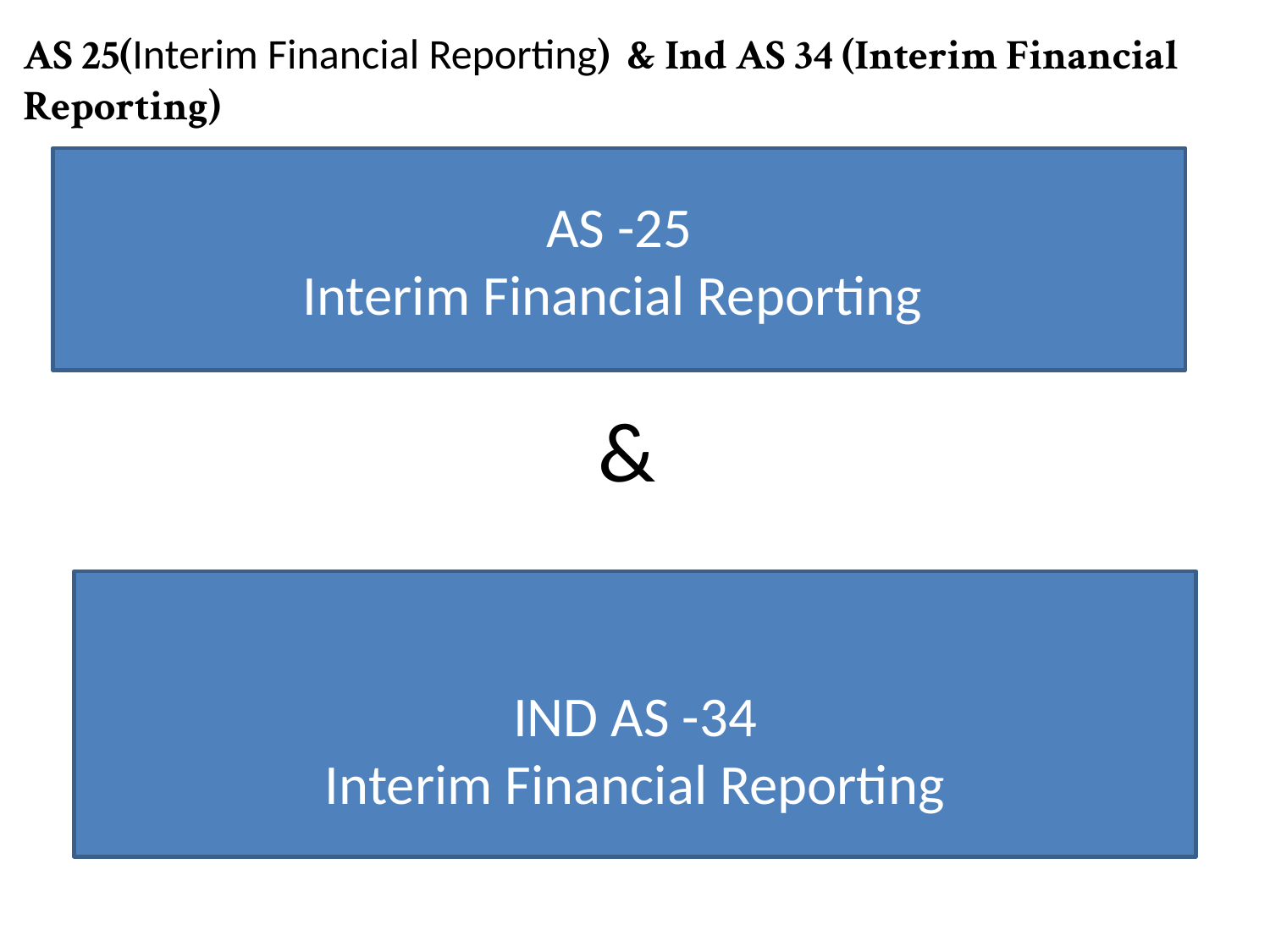

AS 25(Interim Financial Reporting)  & Ind AS 34 (Interim Financial Reporting)
AS -25
Interim Financial Reporting
&

IND AS -34
Interim Financial Reporting